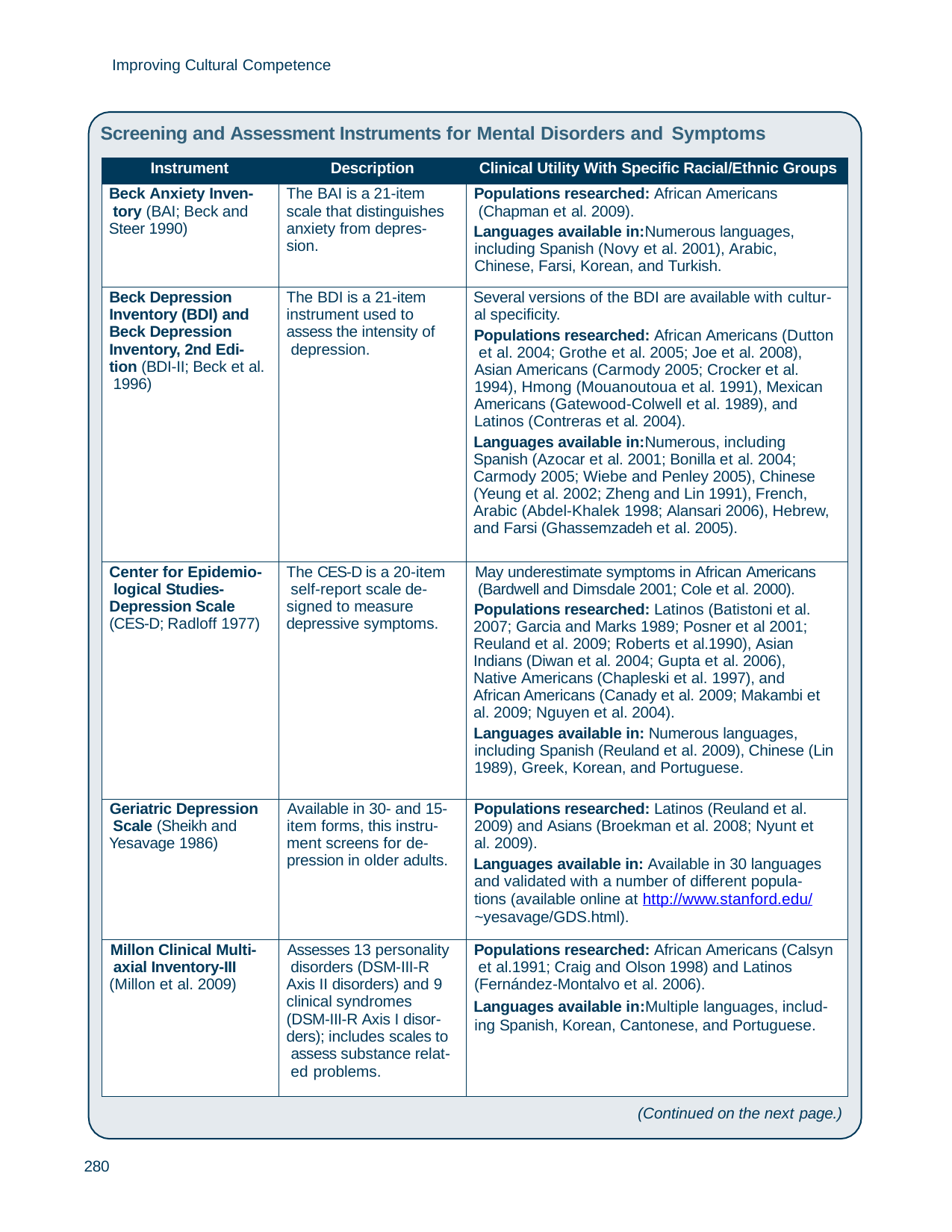

Improving Cultural Competence

Screening and Assessment Instruments for Mental Disorders and Symptoms
| Instrument | Description | Clinical Utility With Specific Racial/Ethnic Groups |
| --- | --- | --- |
| Beck Anxiety Inven- tory (BAI; Beck and Steer 1990) | The BAI is a 21-item scale that distinguishes anxiety from depres- sion. | Populations researched: African Americans (Chapman et al. 2009). Languages available in:Numerous languages, including Spanish (Novy et al. 2001), Arabic, Chinese, Farsi, Korean, and Turkish. |
| Beck Depression Inventory (BDI) and Beck Depression Inventory, 2nd Edi- tion (BDI-II; Beck et al. 1996) | The BDI is a 21-item instrument used to assess the intensity of depression. | Several versions of the BDI are available with cultur- al specificity. Populations researched: African Americans (Dutton et al. 2004; Grothe et al. 2005; Joe et al. 2008), Asian Americans (Carmody 2005; Crocker et al. 1994), Hmong (Mouanoutoua et al. 1991), Mexican Americans (Gatewood-Colwell et al. 1989), and Latinos (Contreras et al. 2004). Languages available in:Numerous, including Spanish (Azocar et al. 2001; Bonilla et al. 2004; Carmody 2005; Wiebe and Penley 2005), Chinese (Yeung et al. 2002; Zheng and Lin 1991), French, Arabic (Abdel-Khalek 1998; Alansari 2006), Hebrew, and Farsi (Ghassemzadeh et al. 2005). |
| Center for Epidemio- logical Studies- Depression Scale (CES-D; Radloff 1977) | The CES-D is a 20-item self-report scale de- signed to measure depressive symptoms. | May underestimate symptoms in African Americans (Bardwell and Dimsdale 2001; Cole et al. 2000). Populations researched: Latinos (Batistoni et al. 2007; Garcia and Marks 1989; Posner et al 2001; Reuland et al. 2009; Roberts et al.1990), Asian Indians (Diwan et al. 2004; Gupta et al. 2006), Native Americans (Chapleski et al. 1997), and African Americans (Canady et al. 2009; Makambi et al. 2009; Nguyen et al. 2004). Languages available in: Numerous languages, including Spanish (Reuland et al. 2009), Chinese (Lin 1989), Greek, Korean, and Portuguese. |
| Geriatric Depression Scale (Sheikh and Yesavage 1986) | Available in 30- and 15- item forms, this instru- ment screens for de- pression in older adults. | Populations researched: Latinos (Reuland et al. 2009) and Asians (Broekman et al. 2008; Nyunt et al. 2009). Languages available in: Available in 30 languages and validated with a number of different popula- tions (available online at http://www.stanford.edu/ ~yesavage/GDS.html). |
| Millon Clinical Multi- axial Inventory-III (Millon et al. 2009) | Assesses 13 personality disorders (DSM-III-R Axis II disorders) and 9 clinical syndromes (DSM-III-R Axis I disor- ders); includes scales to assess substance relat- ed problems. | Populations researched: African Americans (Calsyn et al.1991; Craig and Olson 1998) and Latinos (Fernández-Montalvo et al. 2006). Languages available in:Multiple languages, includ- ing Spanish, Korean, Cantonese, and Portuguese. |

(Continued on the next page.)
280